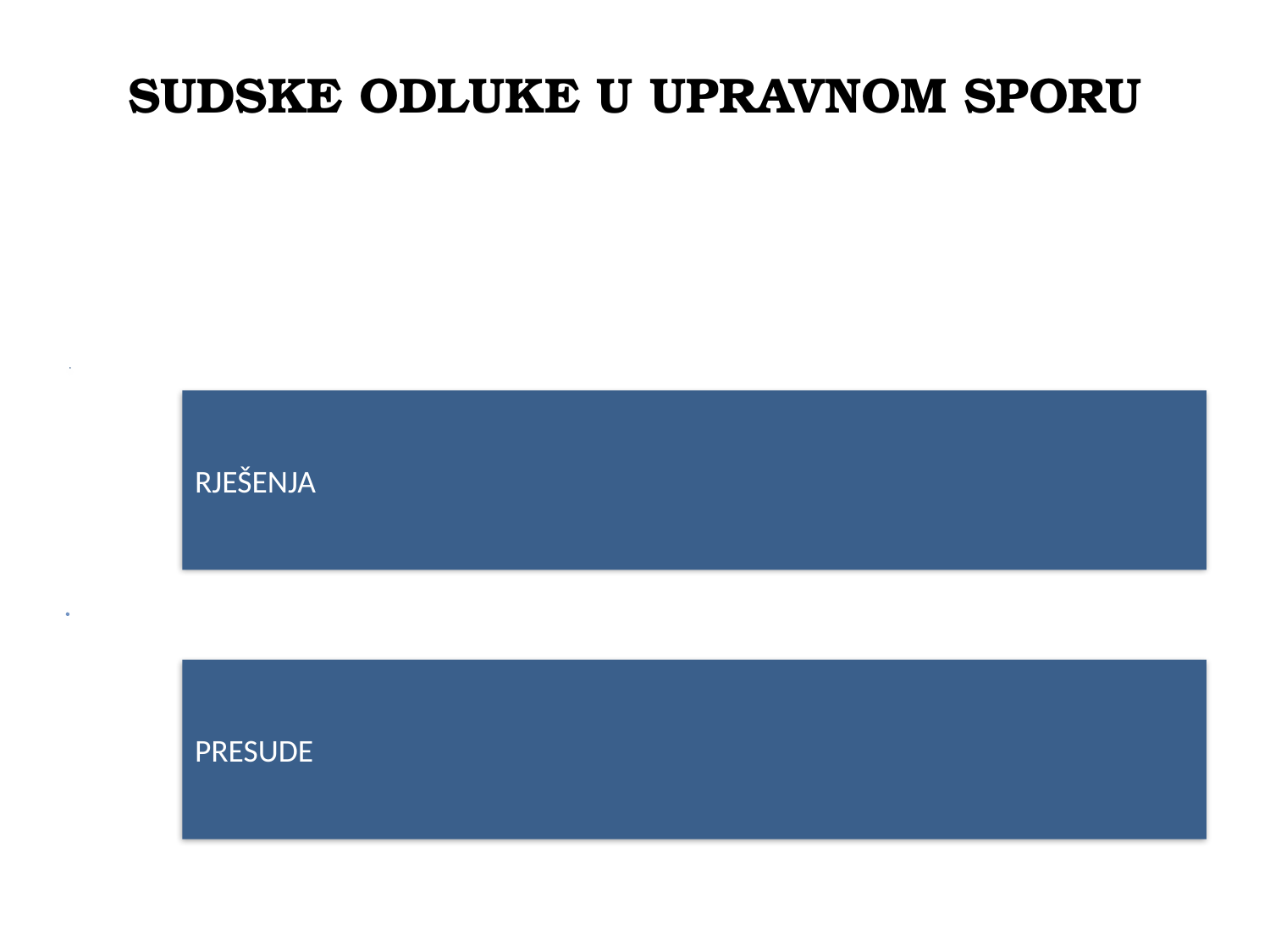

# SUDSKE ODLUKE U UPRAVNOM SPORU
RJEŠENJA
PRESUDE